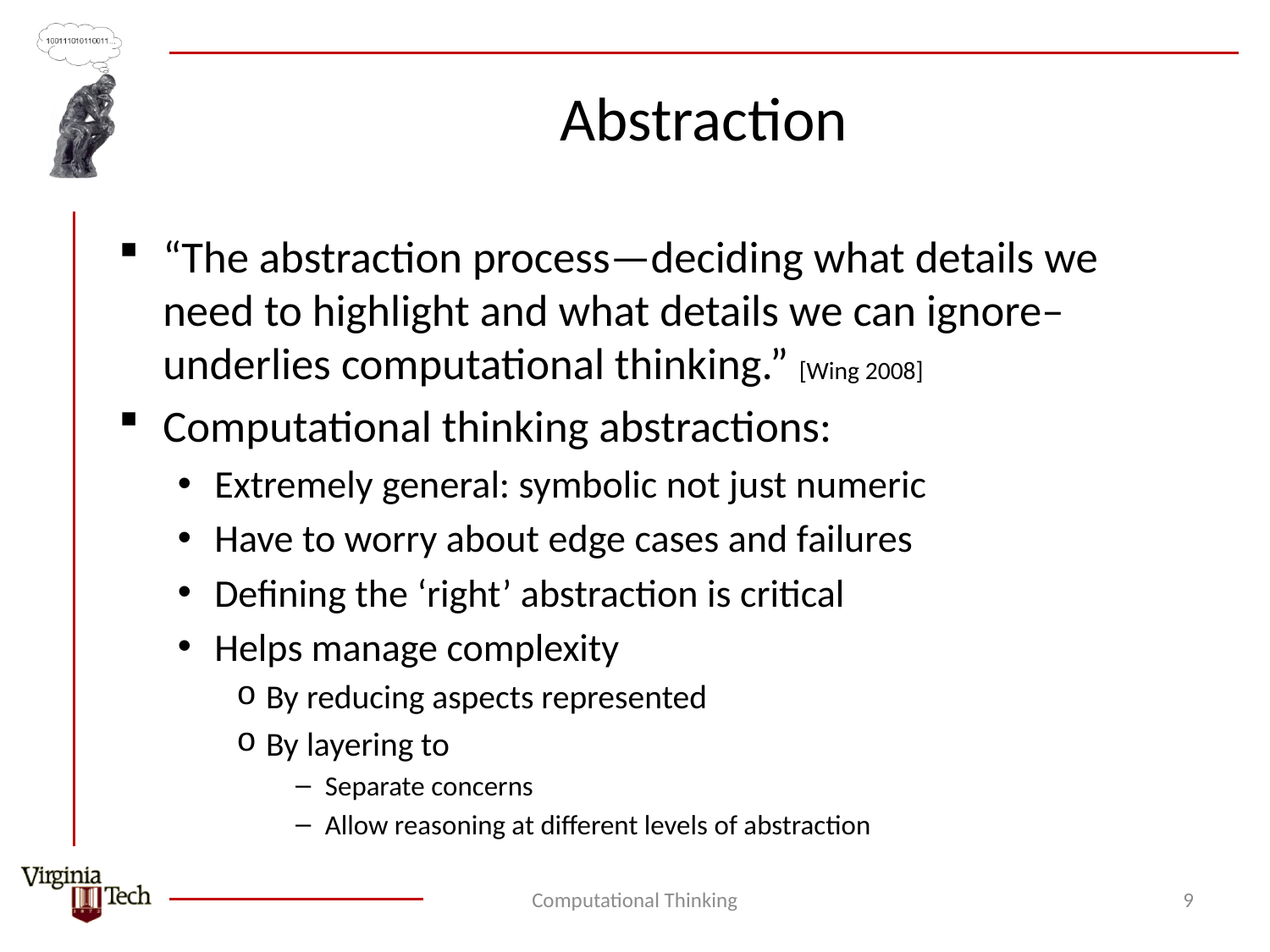

# Abstraction
“The abstraction process—deciding what details we need to highlight and what details we can ignore–underlies computational thinking.” [Wing 2008]
Computational thinking abstractions:
Extremely general: symbolic not just numeric
Have to worry about edge cases and failures
Defining the ‘right’ abstraction is critical
Helps manage complexity
By reducing aspects represented
By layering to
Separate concerns
Allow reasoning at different levels of abstraction
Computational Thinking
9